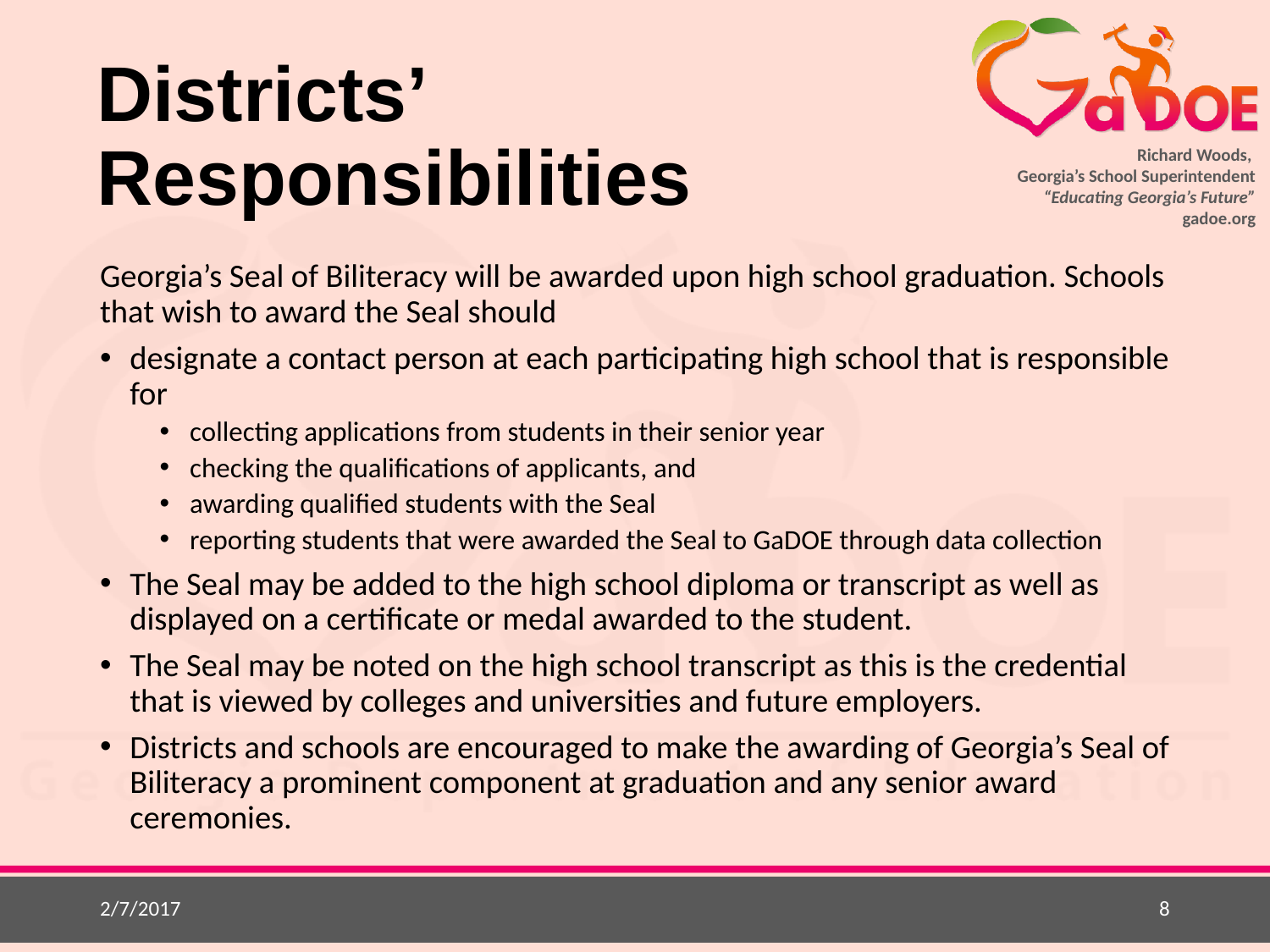

# Districts’ Responsibilities
Georgia’s Seal of Biliteracy will be awarded upon high school graduation. Schools that wish to award the Seal should
designate a contact person at each participating high school that is responsible for
collecting applications from students in their senior year
checking the qualifications of applicants, and
awarding qualified students with the Seal
reporting students that were awarded the Seal to GaDOE through data collection
The Seal may be added to the high school diploma or transcript as well as displayed on a certificate or medal awarded to the student.
The Seal may be noted on the high school transcript as this is the credential that is viewed by colleges and universities and future employers.
Districts and schools are encouraged to make the awarding of Georgia’s Seal of Biliteracy a prominent component at graduation and any senior award ceremonies.

2/7/2017
8